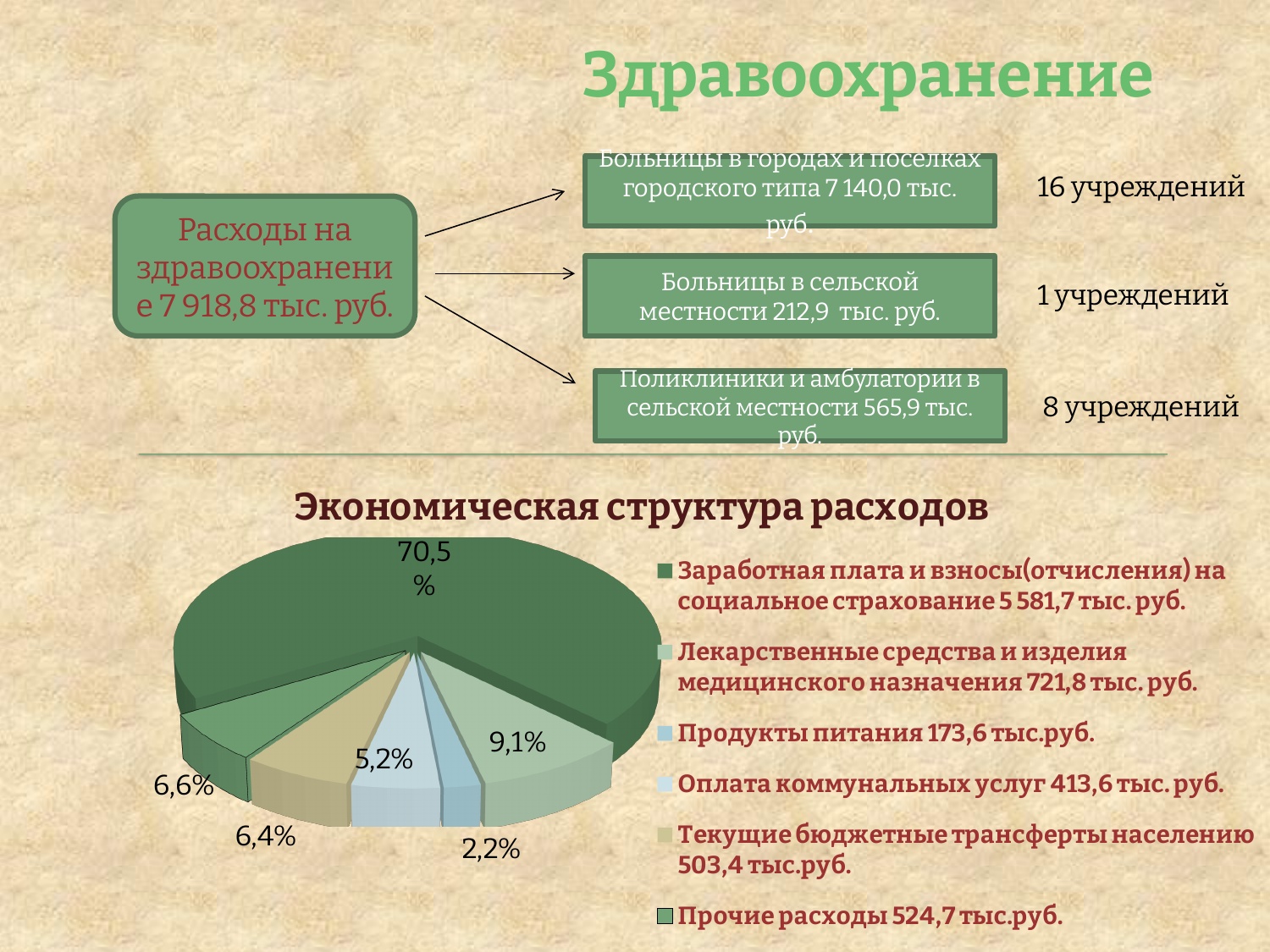

# Здравоохранение
Больницы в городах и поселках городского типа 7 140,0 тыс. руб.
16 учреждений
Расходы на здравоохранение 7 918,8 тыс. руб.
Больницы в сельской местности 212,9  тыс. руб.
1 учреждений
Поликлиники и амбулатории в сельской местности 565,9 тыс. руб.
8 учреждений

[unsupported chart]